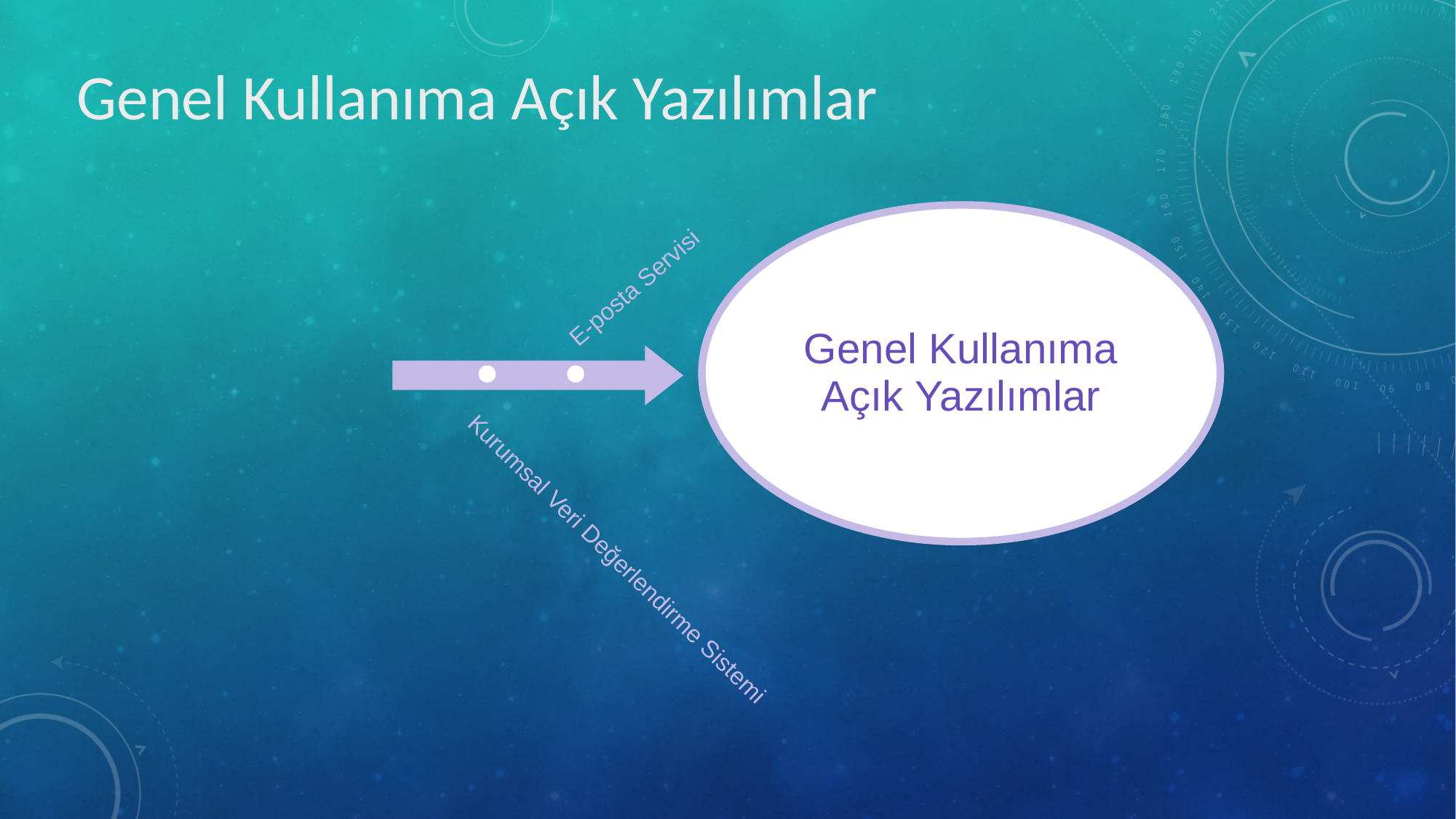

Genel Kullanıma Açık Yazılımlar
Genel Kullanıma Açık Yazılımlar
E-posta Servisi

Kurumsal Veri Değerlendirme Sistemi